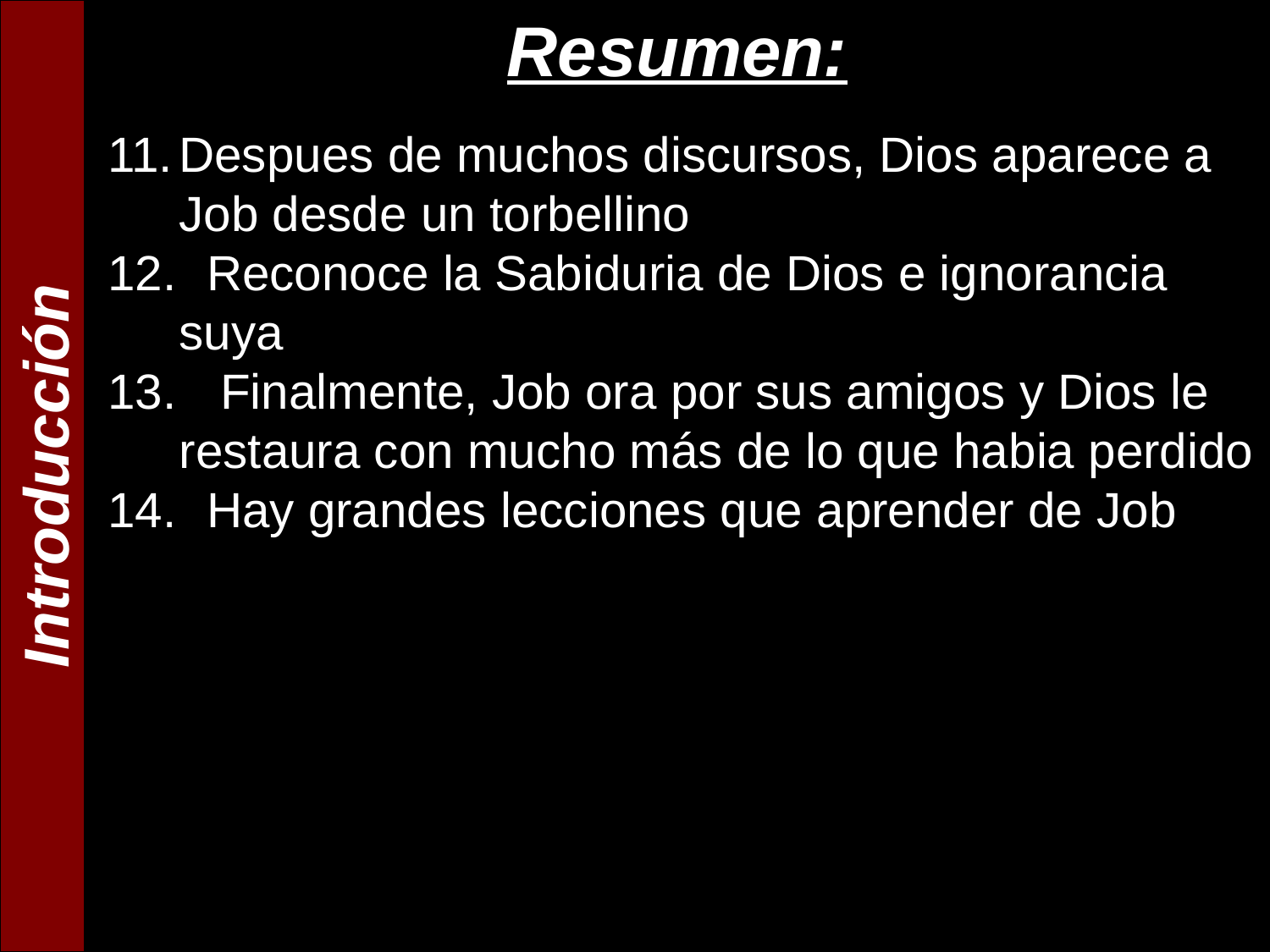

Resumen:

Despues de muchos discursos, Dios aparece a Job desde un torbellino
  Reconoce la Sabiduria de Dios e ignorancia suya
   Finalmente, Job ora por sus amigos y Dios le restaura con mucho más de lo que habia perdido
  Hay grandes lecciones que aprender de Job

Introducción